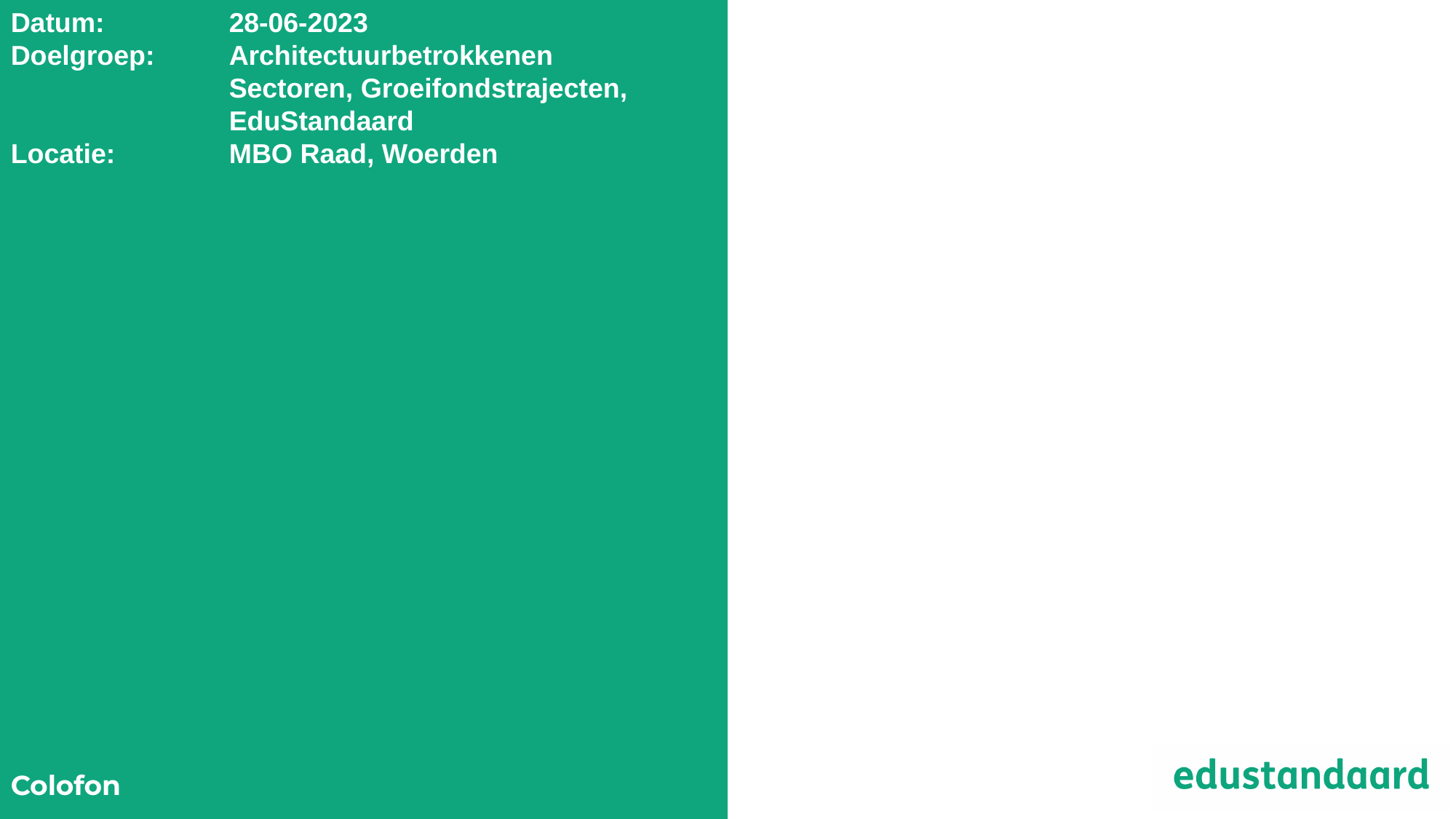

Datum:		28-06-2023
Doelgroep:	Architectuurbetrokkenen
		Sectoren, Groeifondstrajecten,
		EduStandaard
Locatie:		MBO Raad, Woerden

Colofon